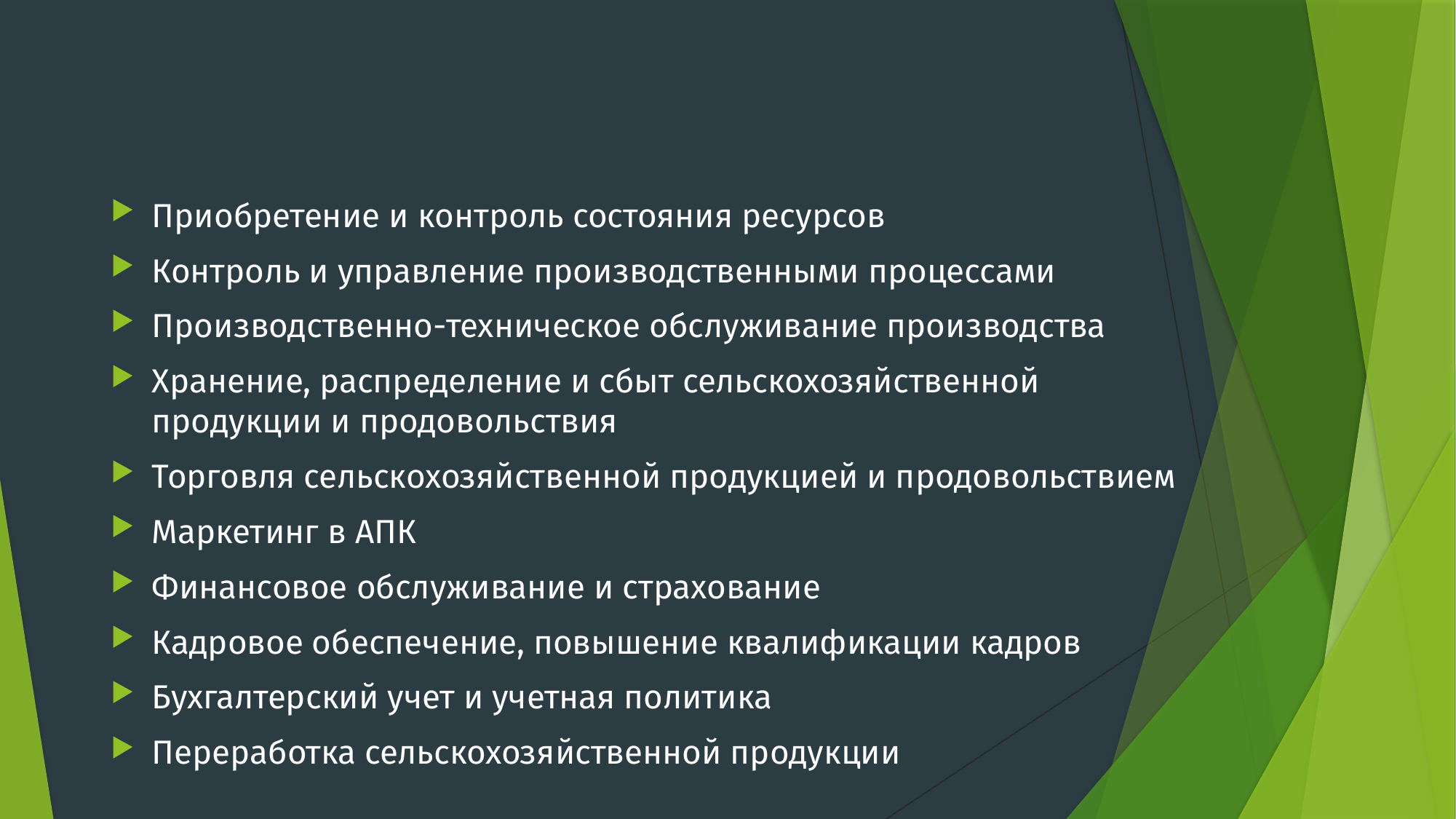

#
Приобретение и контроль состояния ресурсов
Контроль и управление производственными процессами
Производственно-техническое обслуживание производства
Хранение, распределение и сбыт сельскохозяйственной
продукции и продовольствия
Торговля сельскохозяйственной продукцией и продовольствием
Маркетинг в АПК
Финансовое обслуживание и страхование
Кадровое обеспечение, повышение квалификации кадров
Бухгалтерский учет и учетная политика
Переработка сельскохозяйственной продукции